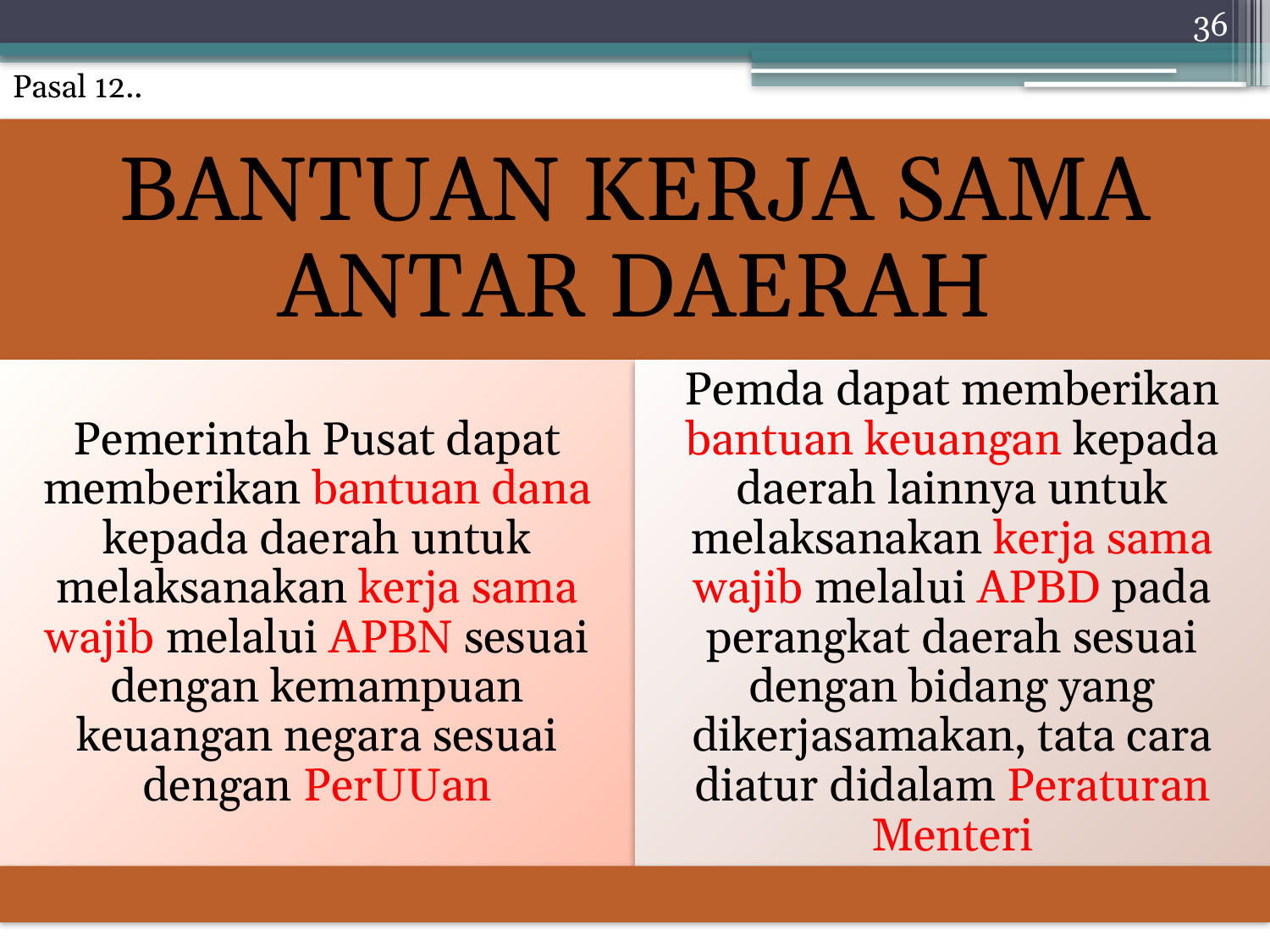

36
Pasal 12..
BANTUAN KERJA SAMA ANTAR DAERAH
Pemerintah Pusat dapat memberikan bantuan dana kepada daerah untuk melaksanakan kerja sama wajib melalui APBN sesuai dengan kemampuan keuangan negara sesuai dengan PerUUan
Pemda dapat memberikan bantuan keuangan kepada daerah lainnya untuk melaksanakan kerja sama wajib melalui APBD pada perangkat daerah sesuai dengan bidang yang dikerjasamakan, tata cara diatur didalam Peraturan Menteri